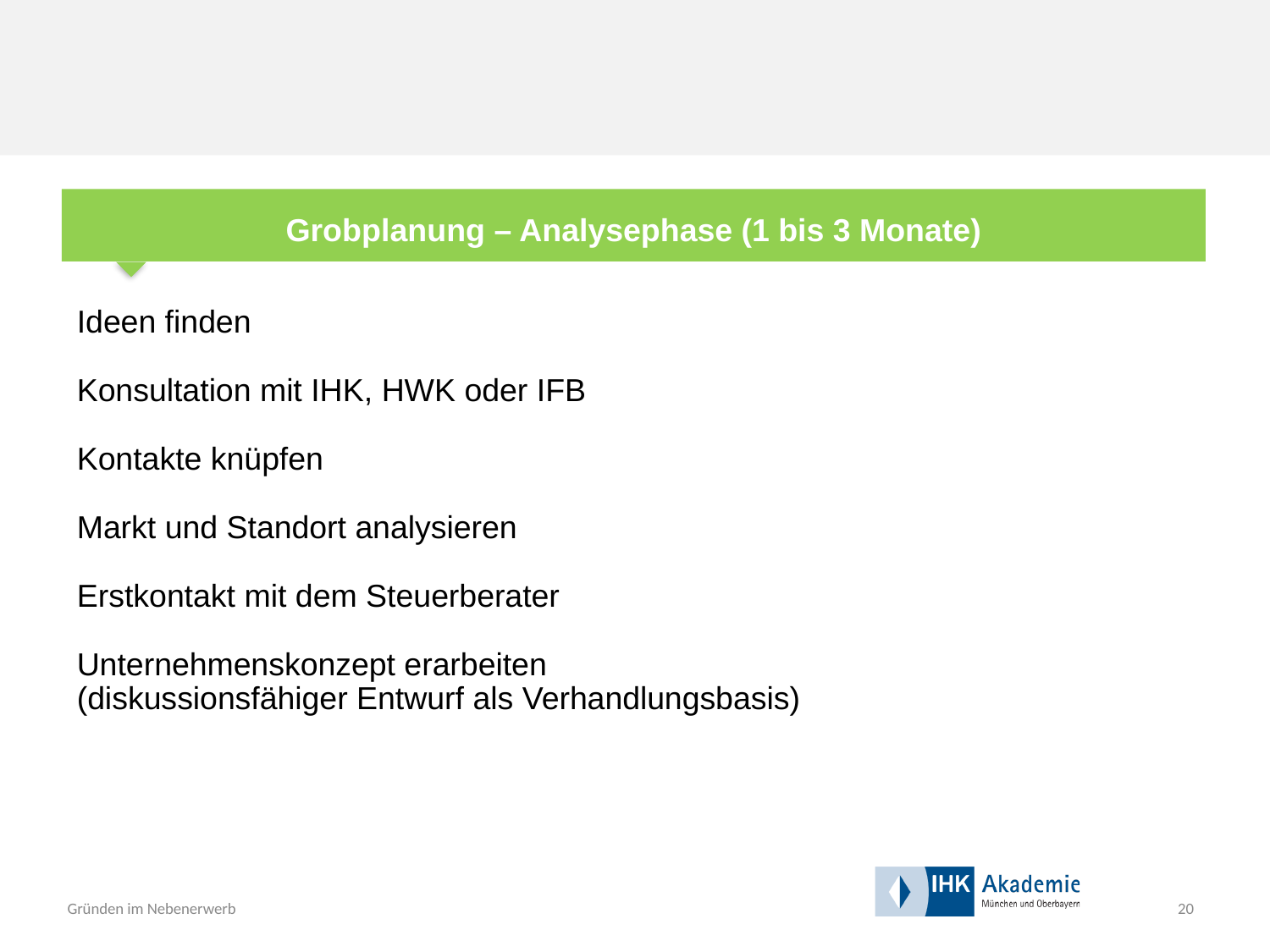

Grobplanung – Analysephase (1 bis 3 Monate)

Ideen finden

Konsultation mit IHK, HWK oder IFB

Kontakte knüpfen

Markt und Standort analysieren

Erstkontakt mit dem Steuerberater

Unternehmenskonzept erarbeiten
(diskussionsfähiger Entwurf als Verhandlungsbasis)
20
Gründen im Nebenerwerb